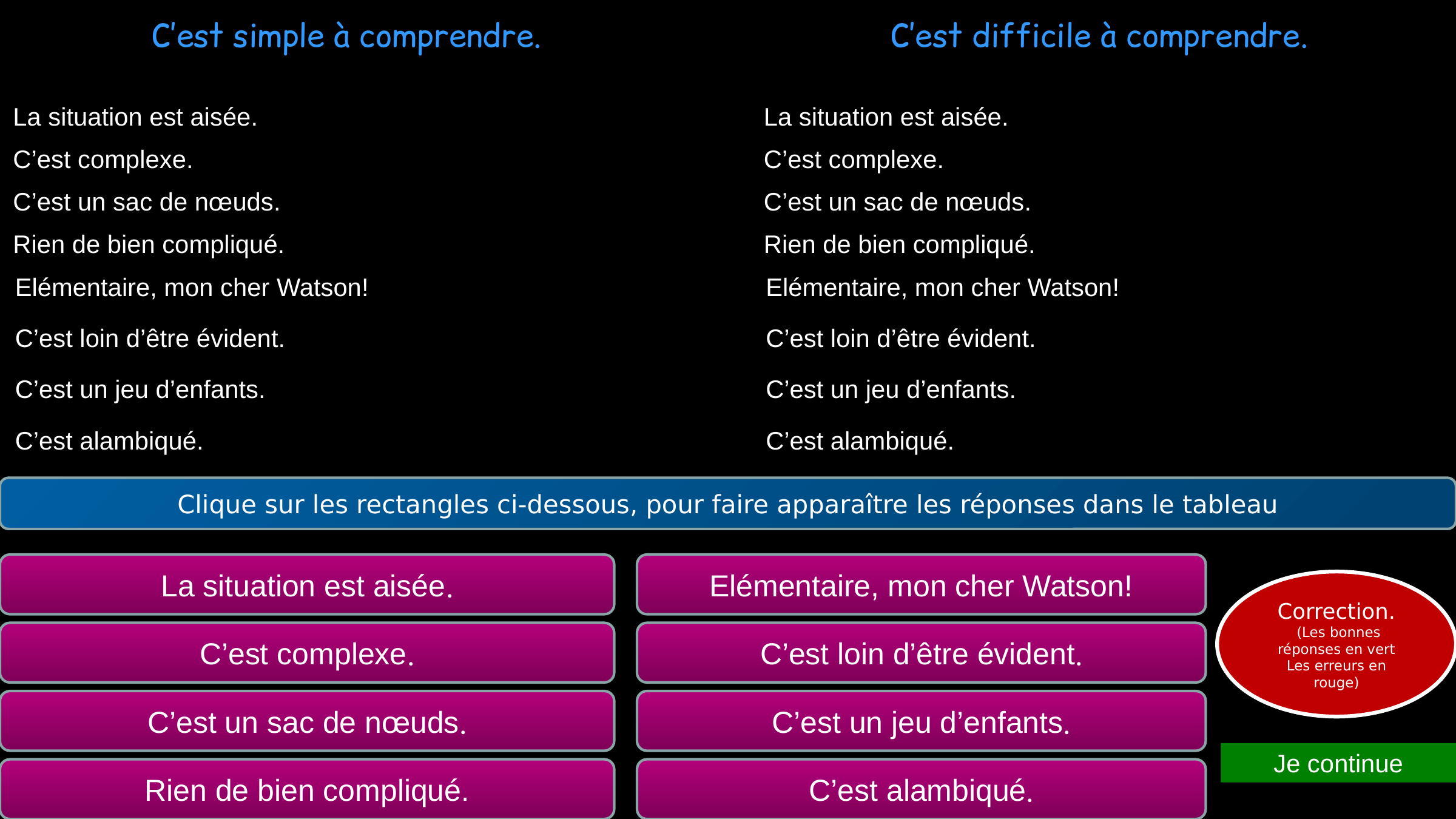

C’est simple à comprendre.
C’est difficile à comprendre.
La situation est aisée.
La situation est aisée.
C’est complexe.
C’est complexe.
C’est un sac de nœuds.
C’est un sac de nœuds.
Rien de bien compliqué.
Rien de bien compliqué.
Elémentaire, mon cher Watson!
Elémentaire, mon cher Watson!
C’est loin d’être évident.
C’est loin d’être évident.
C’est un jeu d’enfants.
C’est un jeu d’enfants.
C’est alambiqué.
C’est alambiqué.
Clique sur les rectangles ci-dessous, pour faire apparaître les réponses dans le tableau
La situation est aisée.
Elémentaire, mon cher Watson!
Correction.
 (Les bonnes réponses en vert
Les erreurs en rouge)
C’est complexe.
C’est loin d’être évident.
C’est un sac de nœuds.
C’est un jeu d’enfants.
Je continue
Rien de bien compliqué.
C’est alambiqué.